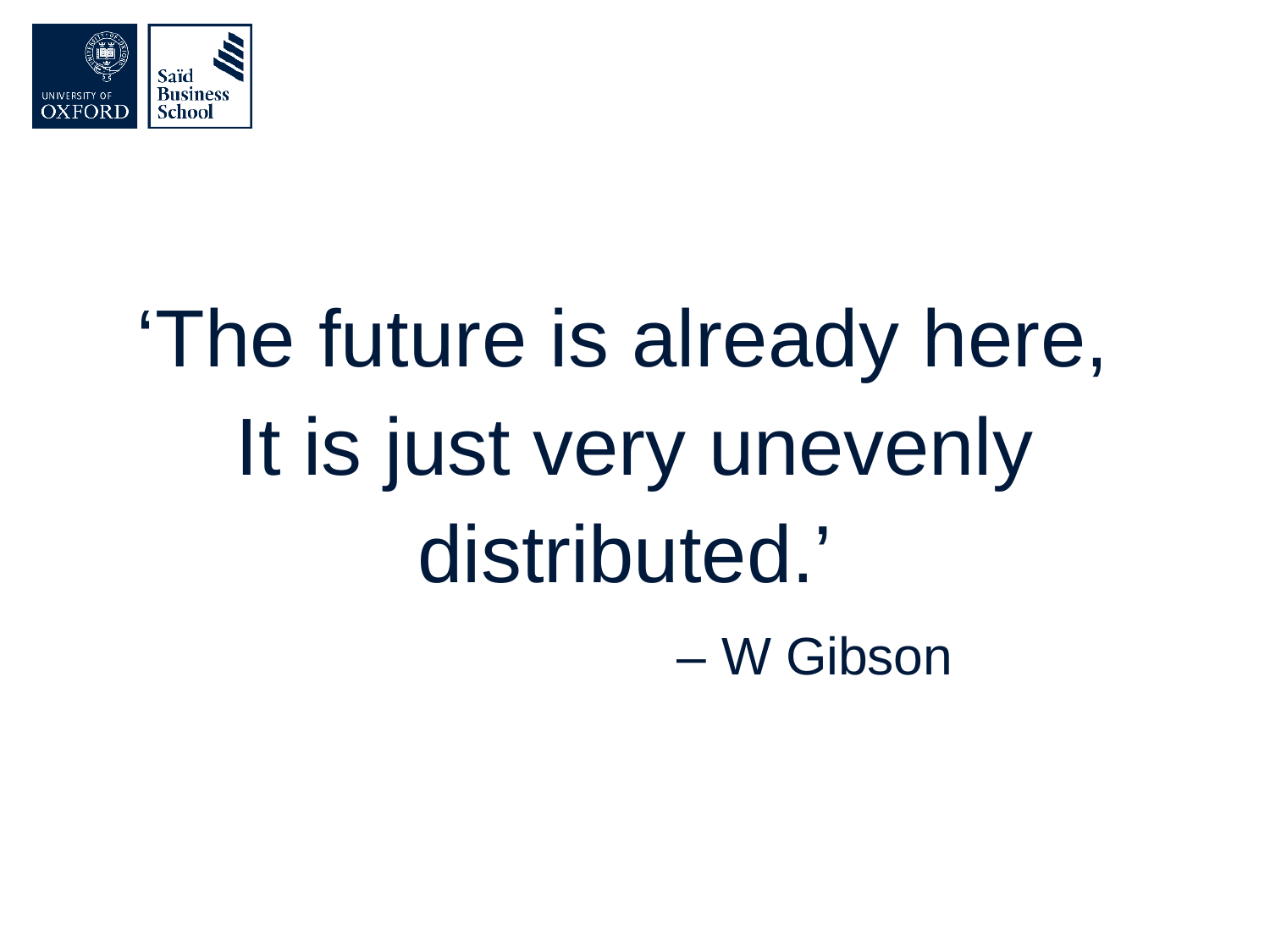

‘The future is already here,
It is just very unevenly
distributed.’
                          – W Gibson